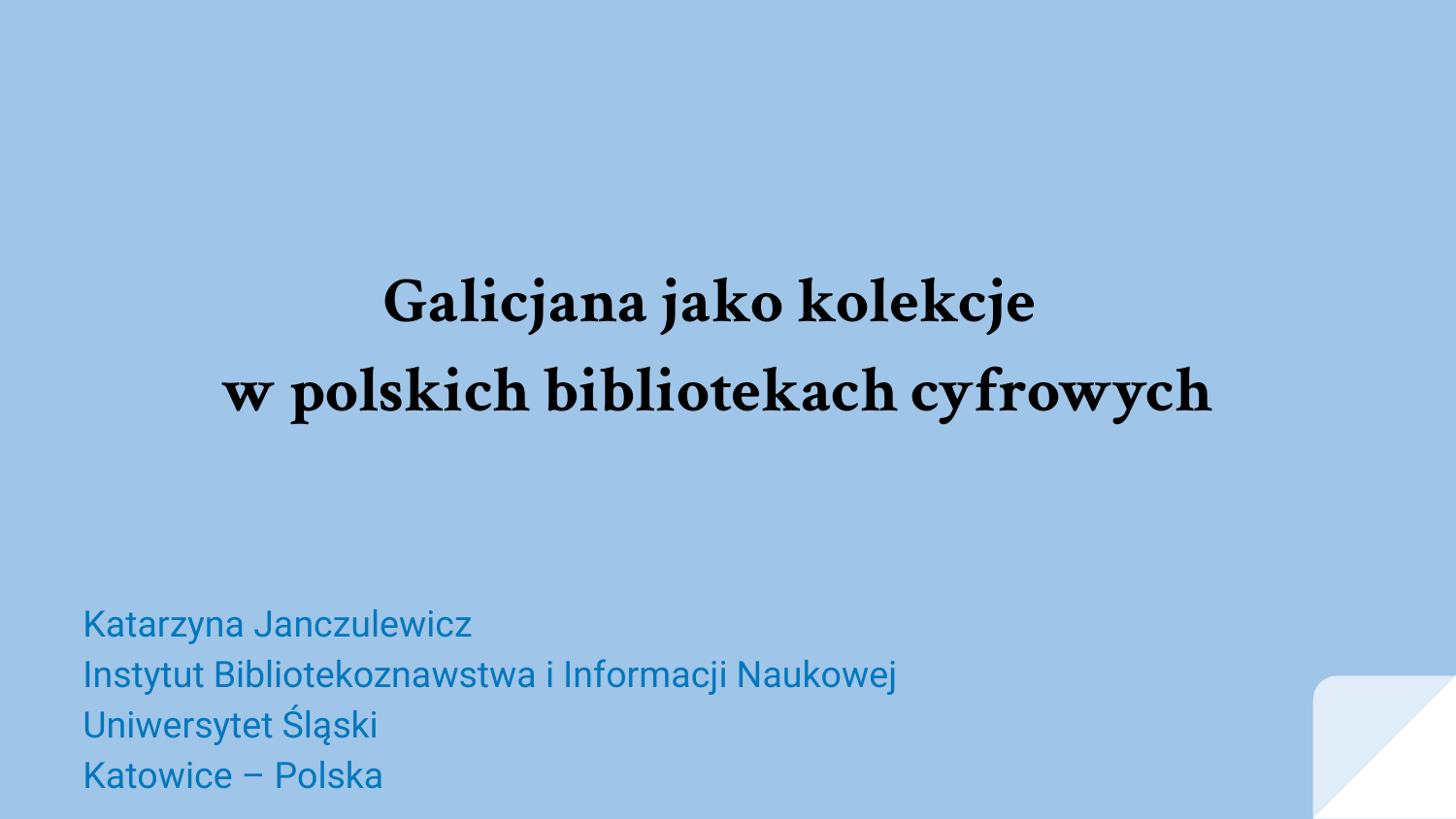

# Galicjana jako kolekcje w polskich bibliotekach cyfrowych
Katarzyna Janczulewicz
Instytut Bibliotekoznawstwa i Informacji Naukowej
Uniwersytet Śląski
Katowice – Polska